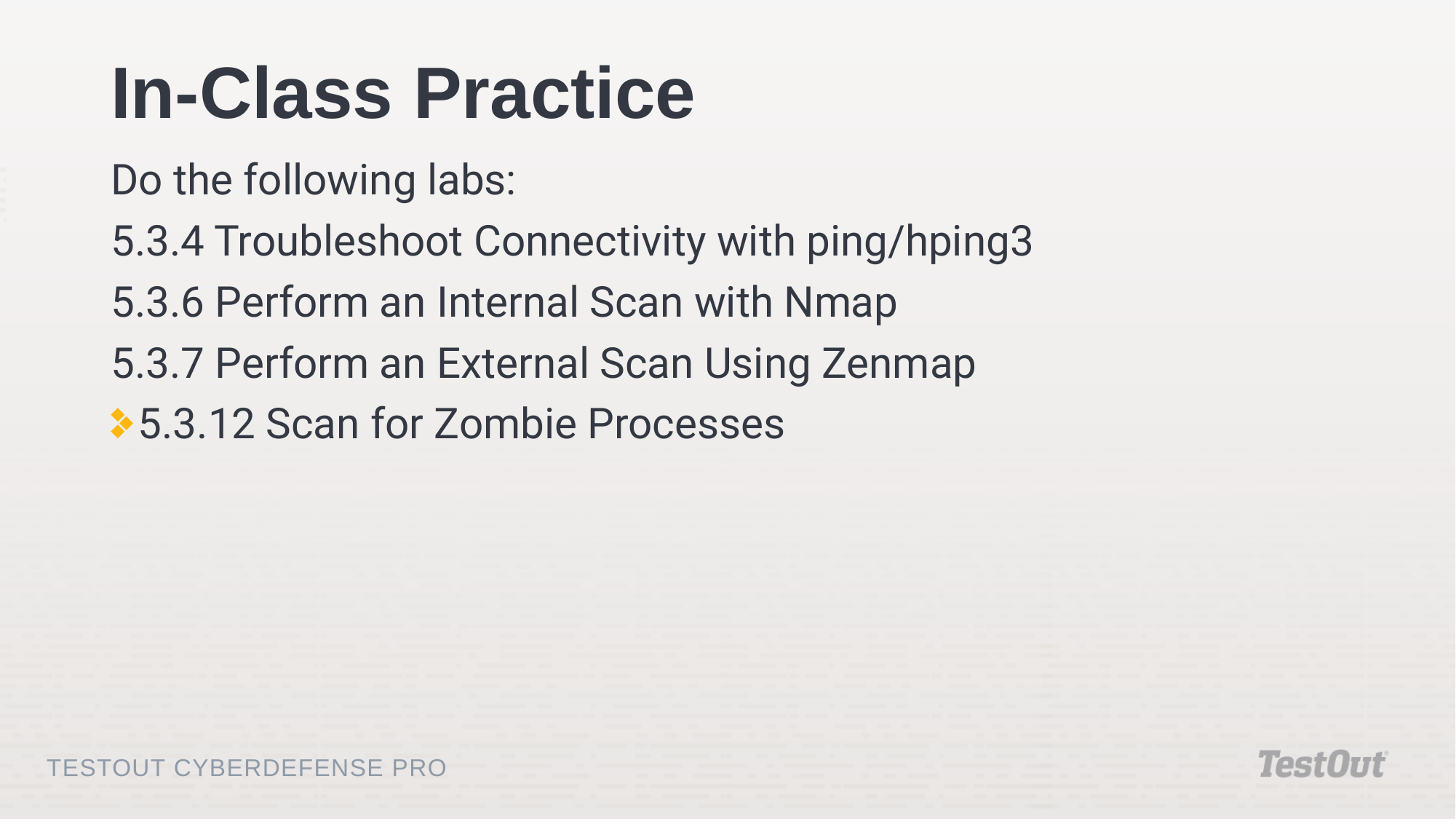

# In-Class Practice
Do the following labs:
5.3.4 Troubleshoot Connectivity with ping/hping3
5.3.6 Perform an Internal Scan with Nmap
5.3.7 Perform an External Scan Using Zenmap
5.3.12 Scan for Zombie Processes
TestOut CyberDefense Pro